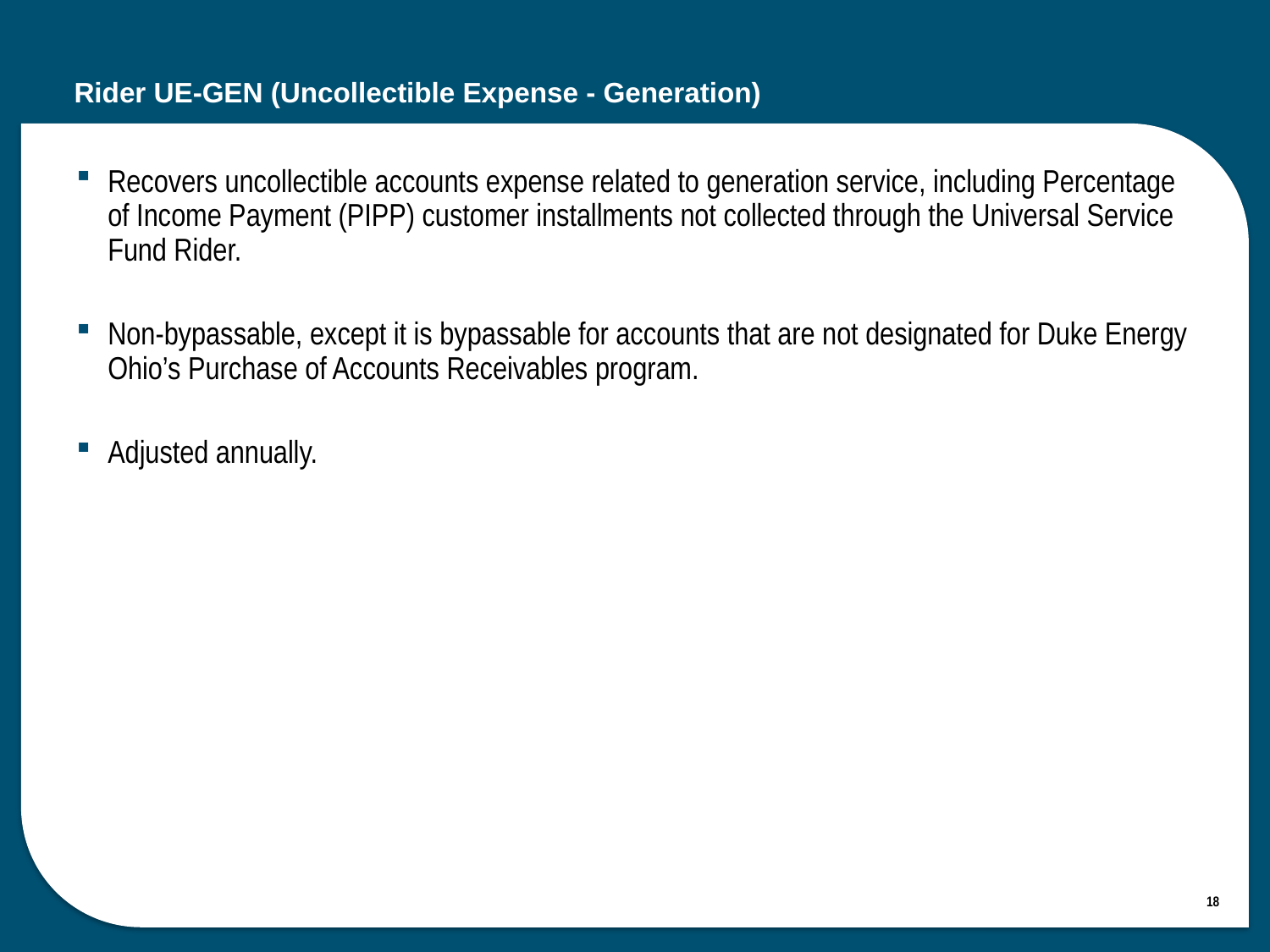

# Rider UE-GEN (Uncollectible Expense - Generation)
Recovers uncollectible accounts expense related to generation service, including Percentage of Income Payment (PIPP) customer installments not collected through the Universal Service Fund Rider.

Non-bypassable, except it is bypassable for accounts that are not designated for Duke Energy Ohio’s Purchase of Accounts Receivables program.

Adjusted annually.

18